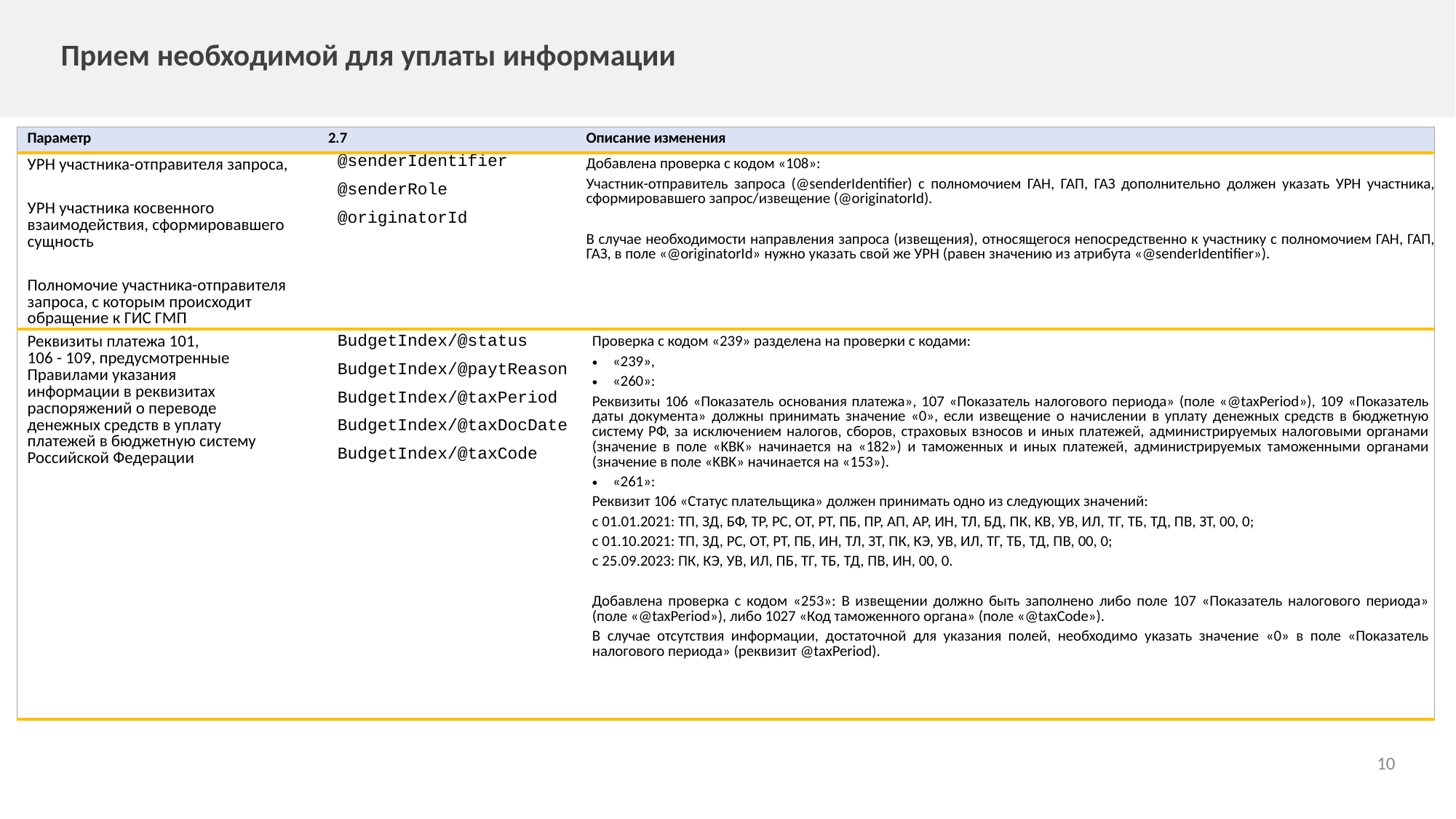

# Прием необходимой для уплаты информации
| Параметр | 2.7 | Описание изменения |
| --- | --- | --- |
| УРН участника-отправителя запроса, УРН участника косвенного взаимодействия, сформировавшего сущность Полномочие участника-отправителя запроса, с которым происходит обращение к ГИС ГМП | @senderIdentifier @senderRole @originatorId | Добавлена проверка с кодом «108»: Участник-отправитель запроса (@senderIdentifier) с полномочием ГАН, ГАП, ГАЗ дополнительно должен указать УРН участника, сформировавшего запрос/извещение (@originatorId). В случае необходимости направления запроса (извещения), относящегося непосредственно к участнику с полномочием ГАН, ГАП, ГАЗ, в поле «@originatorId» нужно указать свой же УРН (равен значению из атрибута «@senderIdentifier»). |
| Реквизиты платежа 101, 106 - 109, предусмотренные Правилами указания информации в реквизитах распоряжений о переводе денежных средств в уплату платежей в бюджетную систему Российской Федерации | BudgetIndex/@status BudgetIndex/@paytReason BudgetIndex/@taxPeriod BudgetIndex/@taxDocDate BudgetIndex/@taxCode | Проверка с кодом «239» разделена на проверки с кодами: «239», «260»: Реквизиты 106 «Показатель основания платежа», 107 «Показатель налогового периода» (поле «@taxPeriod»), 109 «Показатель даты документа» должны принимать значение «0», если извещение о начислении в уплату денежных средств в бюджетную систему РФ, за исключением налогов, сборов, страховых взносов и иных платежей, администрируемых налоговыми органами (значение в поле «KBK» начинается на «182») и таможенных и иных платежей, администрируемых таможенными органами (значение в поле «KBK» начинается на «153»). «261»: Реквизит 106 «Статус плательщика» должен принимать одно из следующих значений: ­с 01.01.2021: ТП, ЗД, БФ, ТР, РС, ОТ, РТ, ПБ, ПР, АП, АР, ИН, ТЛ, БД, ПК, КВ, УВ, ИЛ, ТГ, ТБ, ТД, ПВ, ЗТ, 00, 0; ­с 01.10.2021: ТП, ЗД, РС, ОТ, РТ, ПБ, ИН, ТЛ, ЗТ, ПК, КЭ, УВ, ИЛ, ТГ, ТБ, ТД, ПВ, 00, 0; с 25.09.2023: ПК, КЭ, УВ, ИЛ, ПБ, ТГ, ТБ, ТД, ПВ, ИН, 00, 0. Добавлена проверка с кодом «253»: В извещении должно быть заполнено либо поле 107 «Показатель налогового периода» (поле «@taxPeriod»), либо 1027 «Код таможенного органа» (поле «@taxCode»). В случае отсутствия информации, достаточной для указания полей, необходимо указать значение «0» в поле «Показатель налогового периода» (реквизит @taxPeriod). |
10